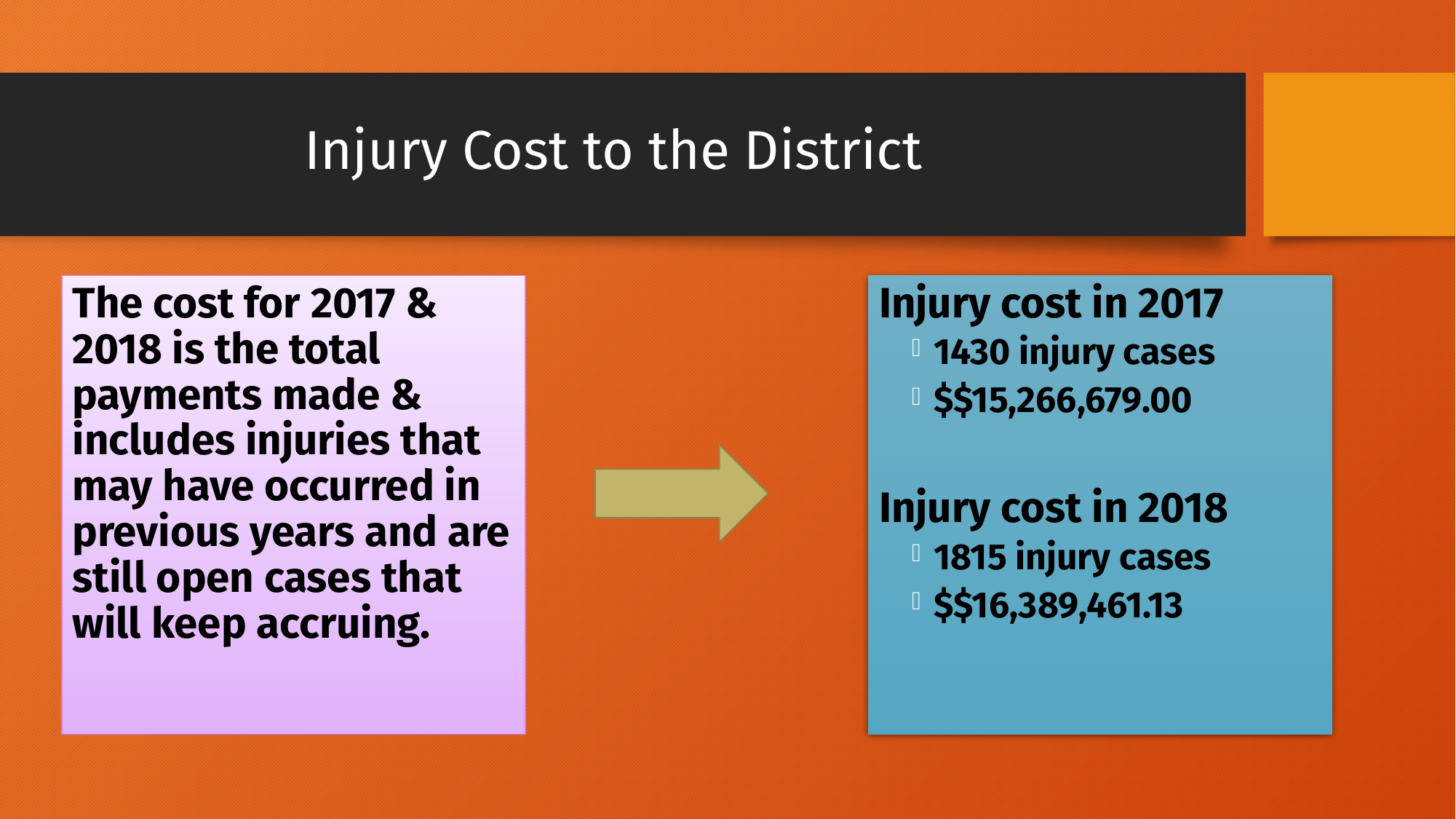

# Injury Cost to the District
The cost for 2017 & 2018 is the total payments made & includes injuries that may have occurred in previous years and are still open cases that will keep accruing.
Injury cost in 2017
1430 injury cases
$$15,266,679.00

Injury cost in 2018
1815 injury cases
$$16,389,461.13